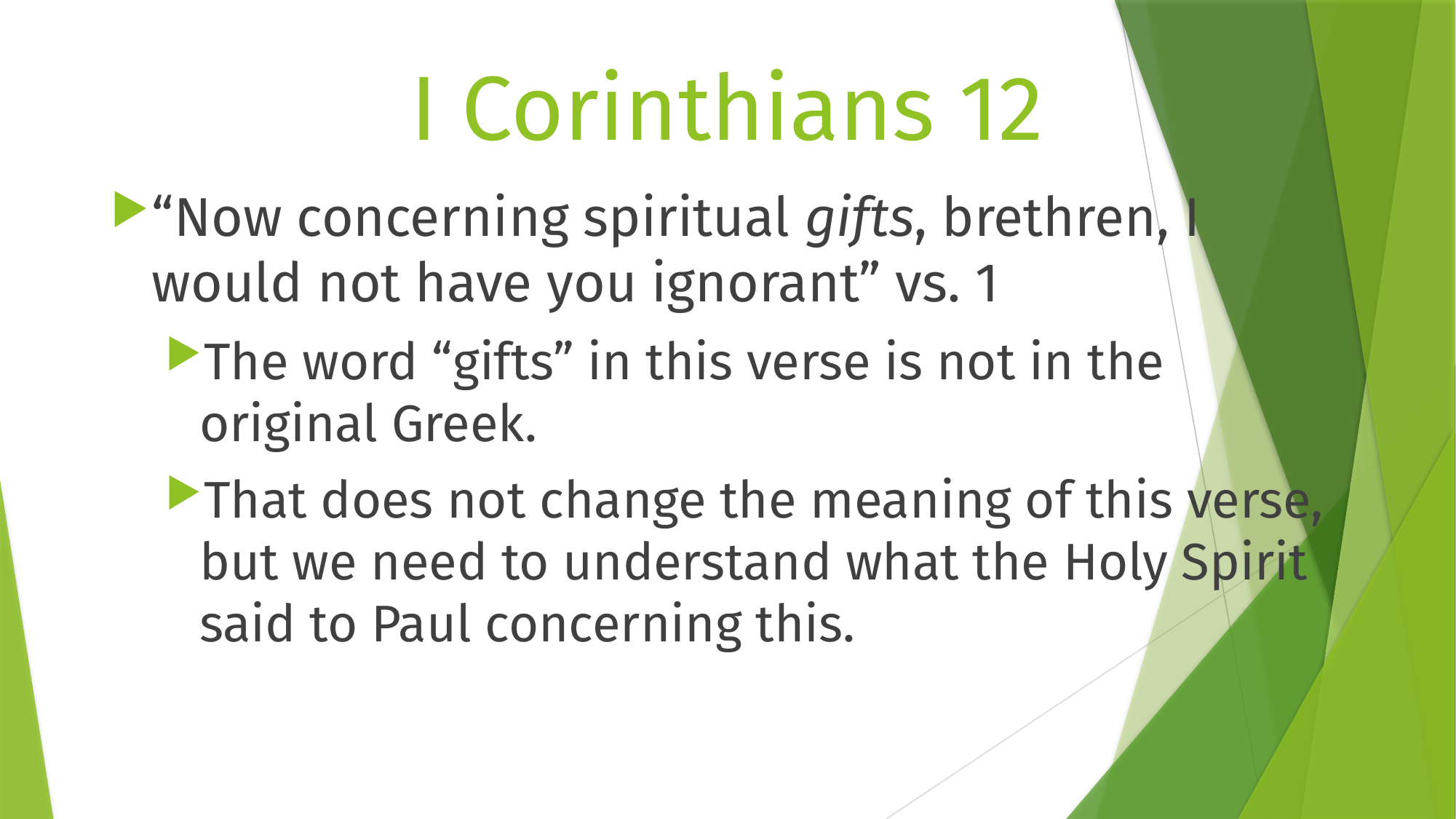

# I Corinthians 12
“Now concerning spiritual gifts, brethren, I would not have you ignorant” vs. 1
The word “gifts” in this verse is not in the original Greek.
That does not change the meaning of this verse, but we need to understand what the Holy Spirit said to Paul concerning this.